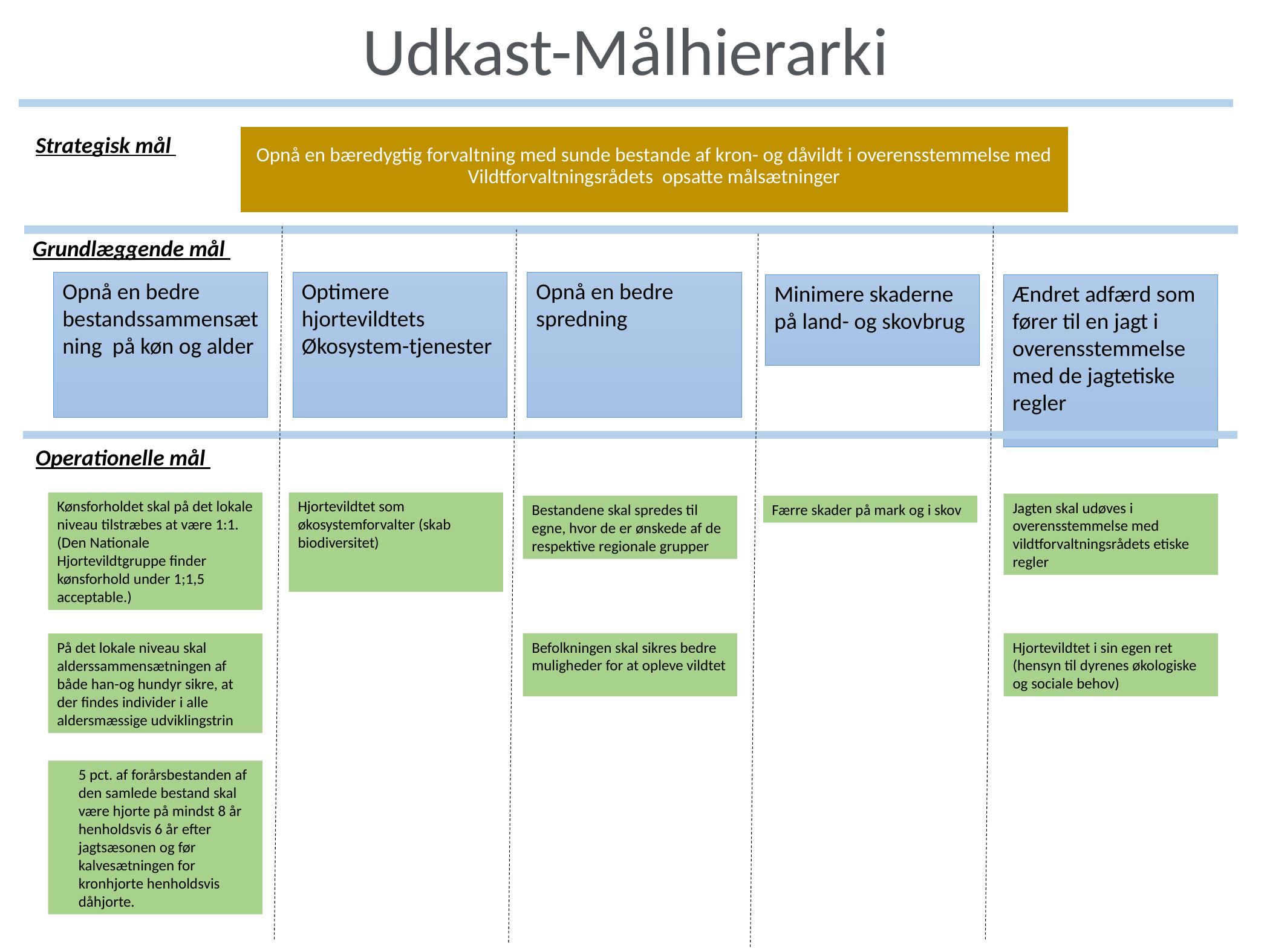

Udkast-Målhierarki
Opnå en bæredygtig forvaltning med sunde bestande af kron- og dåvildt i overensstemmelse med Vildtforvaltningsrådets  opsatte målsætninger

Strategisk mål
Grundlæggende mål
Opnå en bedre bestandssammensætning  på køn og alder

Optimere hjortevildtets Økosystem-tjenester

Opnå en bedre spredning

Minimere skaderne på land- og skovbrug

Ændret adfærd som fører til en jagt i overensstemmelse med de jagtetiske regler

Operationelle mål
Hjortevildtet som økosystemforvalter (skab biodiversitet)

Kønsforholdet skal på det lokale niveau tilstræbes at være 1:1. (Den Nationale Hjortevildtgruppe finder kønsforhold under 1;1,5 acceptable.)
Jagten skal udøves i overensstemmelse med vildtforvaltningsrådets etiske regler
Bestandene skal spredes til egne, hvor de er ønskede af de respektive regionale grupper
Færre skader på mark og i skov
Befolkningen skal sikres bedre muligheder for at opleve vildtet
Hjortevildtet i sin egen ret (hensyn til dyrenes økologiske og sociale behov)
På det lokale niveau skal alderssammensætningen af både han-og hundyr sikre, at der findes individer i alle aldersmæssige udviklingstrin
5 pct. af forårsbestanden af den samlede bestand skal være hjorte på mindst 8 år henholdsvis 6 år efter jagtsæsonen og før kalvesætningen for kronhjorte henholdsvis dåhjorte.